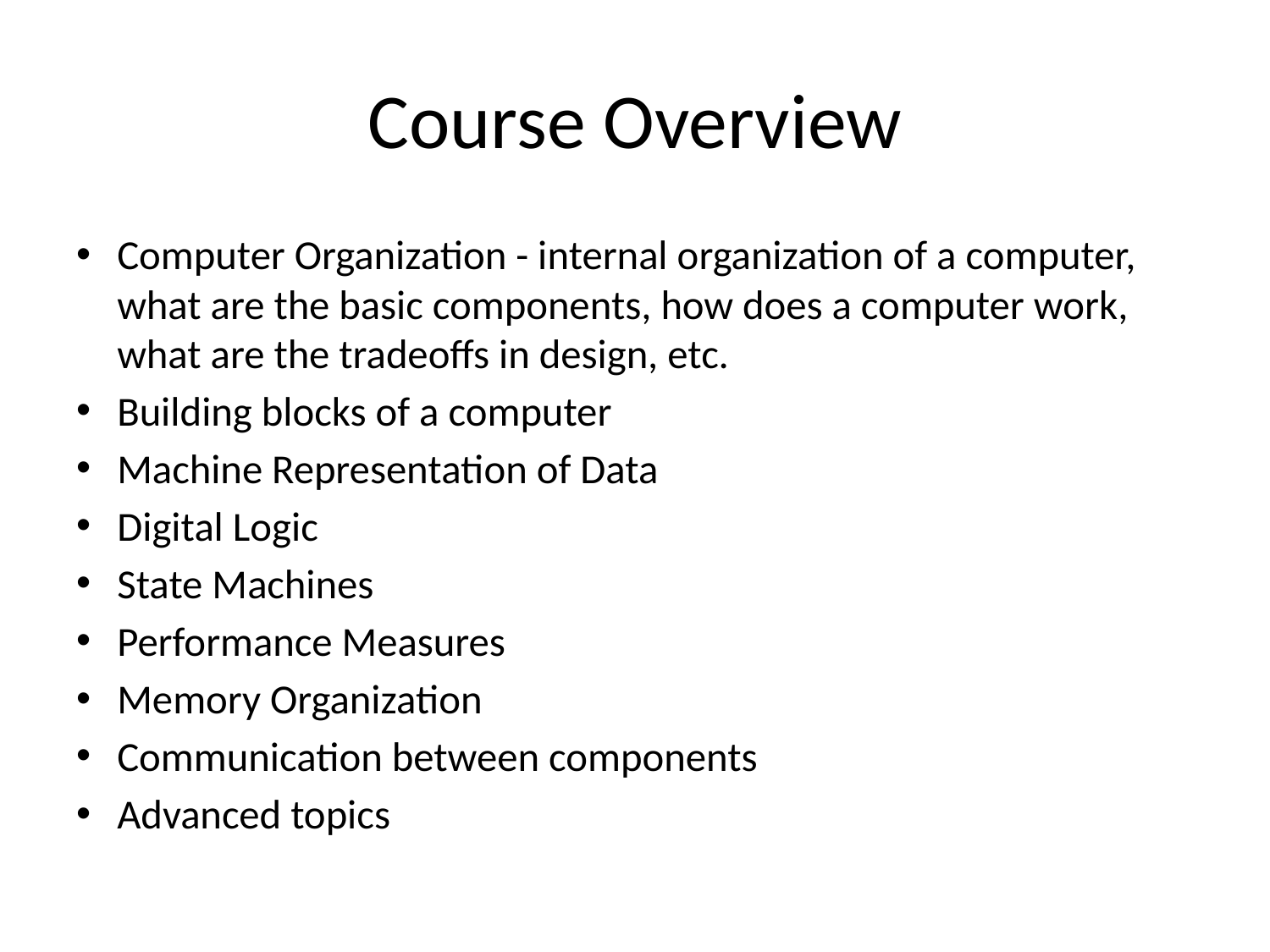

# Course Overview
Computer Organization - internal organization of a computer, what are the basic components, how does a computer work, what are the tradeoffs in design, etc.
Building blocks of a computer
Machine Representation of Data
Digital Logic
State Machines
Performance Measures
Memory Organization
Communication between components
Advanced topics